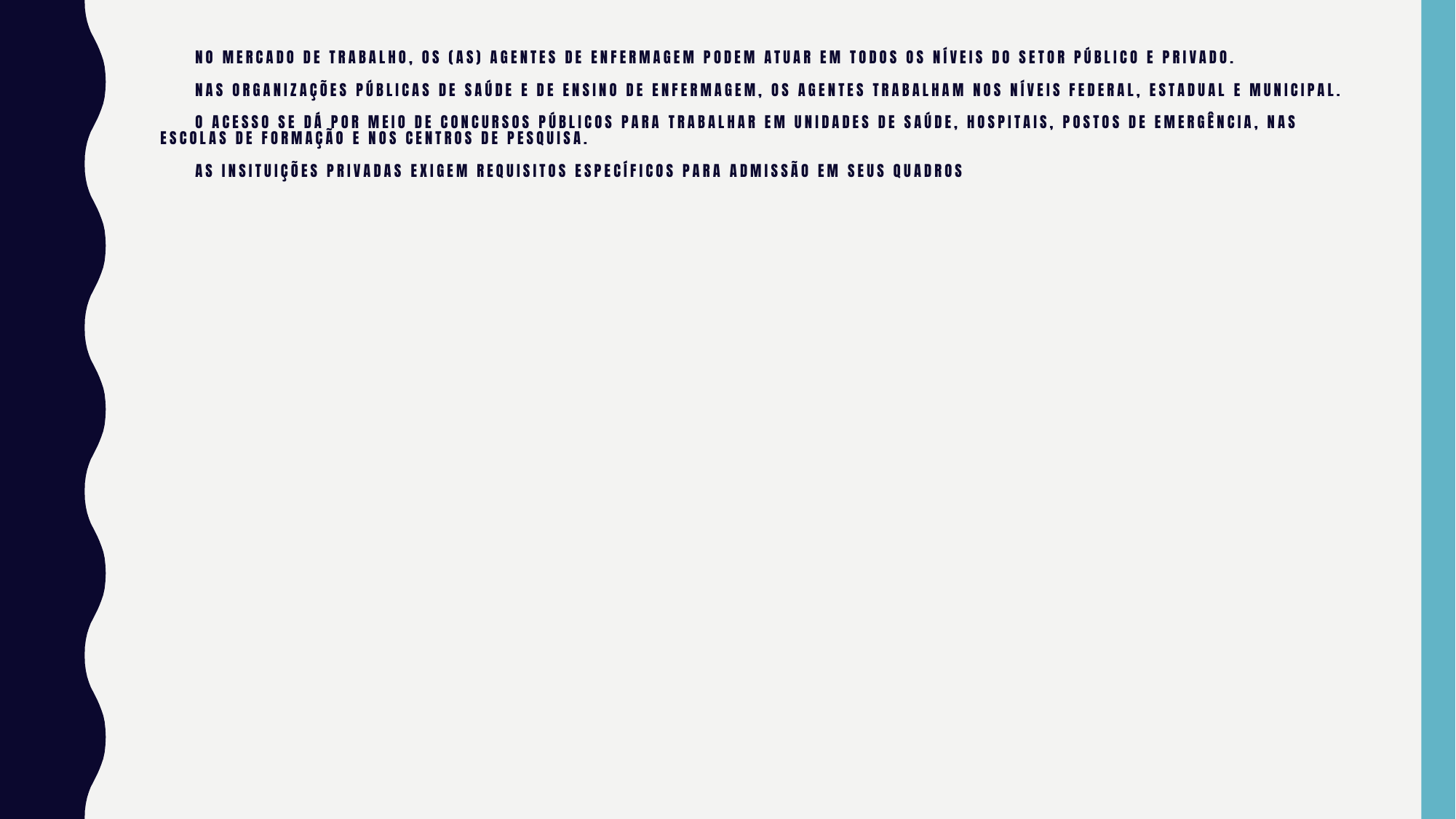

# No mercado de trabalho, os (as) agentes de enfermagem podem atuar em todos os níveis do setor público e privado. Nas organizações públicas de saúde e de ensino de enfermagem, os agentes trabalham nos níveis federal, estadual e municipal. O acesso se dá por meio de concursos públicos para trabalhar em unidades de saúde, hospitais, postos de emergência, nas escolas de formação e nos centros de pesquisa. As INSITUIÇÕES privadAs exigem requisitos específicos para admissão em seus quadros